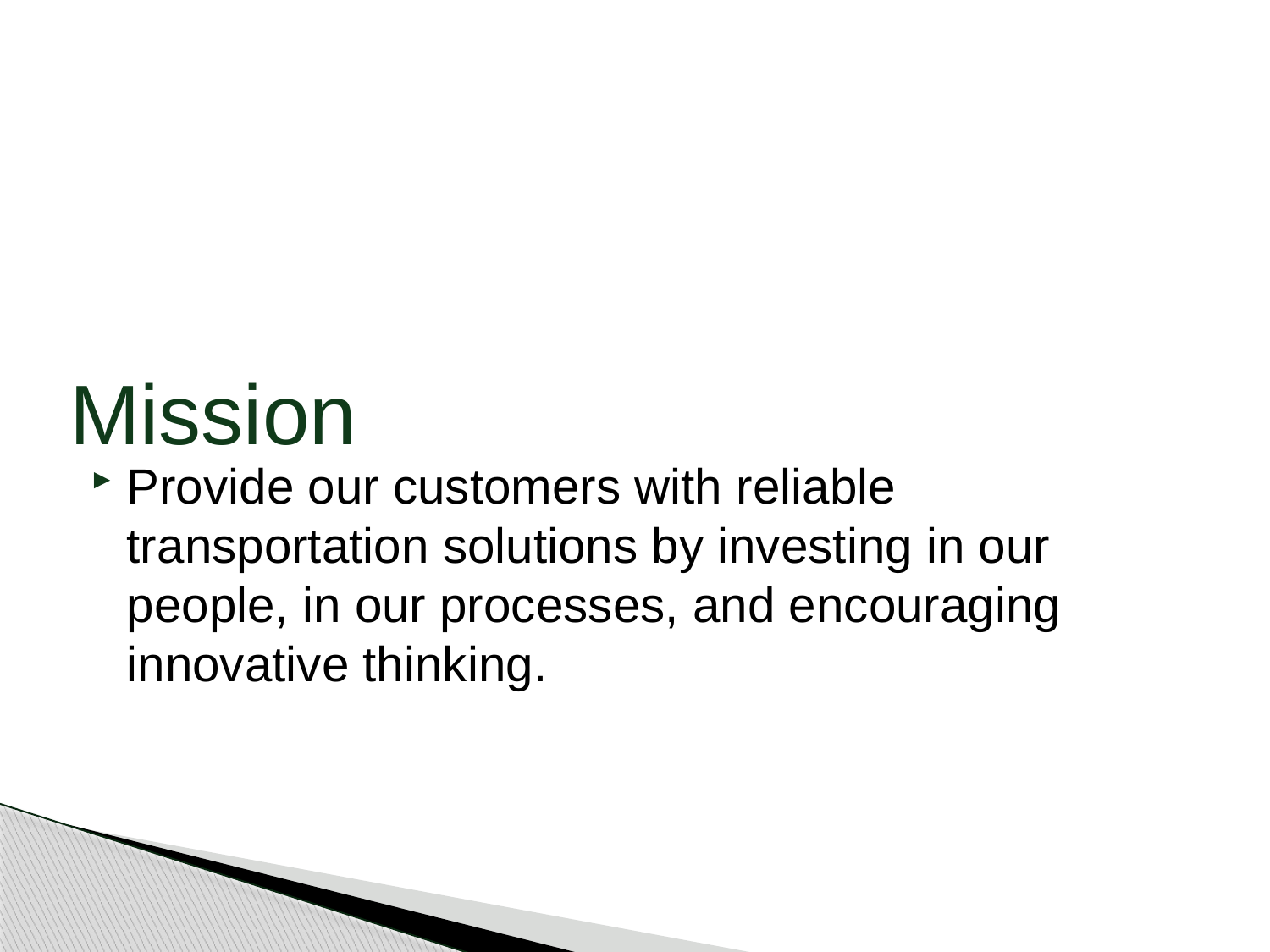

Mission
Provide our customers with reliable transportation solutions by investing in our people, in our processes, and encouraging innovative thinking.